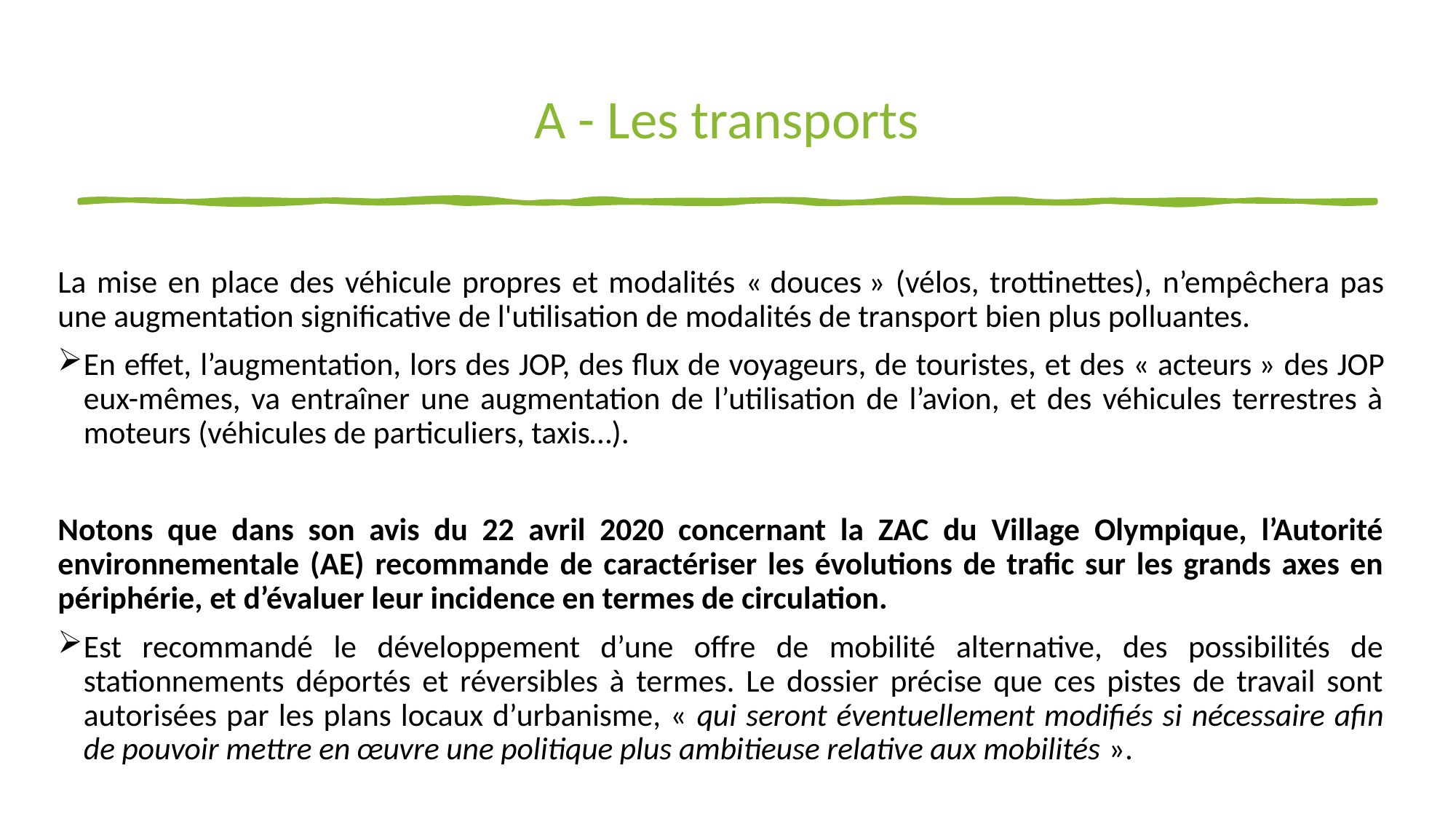

# A - Les transports

La mise en place des véhicule propres et modalités « douces » (vélos, trottinettes), n’empêchera pas une augmentation significative de l'utilisation de modalités de transport bien plus polluantes.
En effet, l’augmentation, lors des JOP, des flux de voyageurs, de touristes, et des « acteurs » des JOP eux-mêmes, va entraîner une augmentation de l’utilisation de l’avion, et des véhicules terrestres à moteurs (véhicules de particuliers, taxis…).

Notons que dans son avis du 22 avril 2020 concernant la ZAC du Village Olympique, l’Autorité environnementale (AE) recommande de caractériser les évolutions de trafic sur les grands axes en périphérie, et d’évaluer leur incidence en termes de circulation.
Est recommandé le développement d’une offre de mobilité alternative, des possibilités de stationnements déportés et réversibles à termes. Le dossier précise que ces pistes de travail sont autorisées par les plans locaux d’urbanisme, « qui seront éventuellement modifiés si nécessaire afin de pouvoir mettre en œuvre une politique plus ambitieuse relative aux mobilités ».